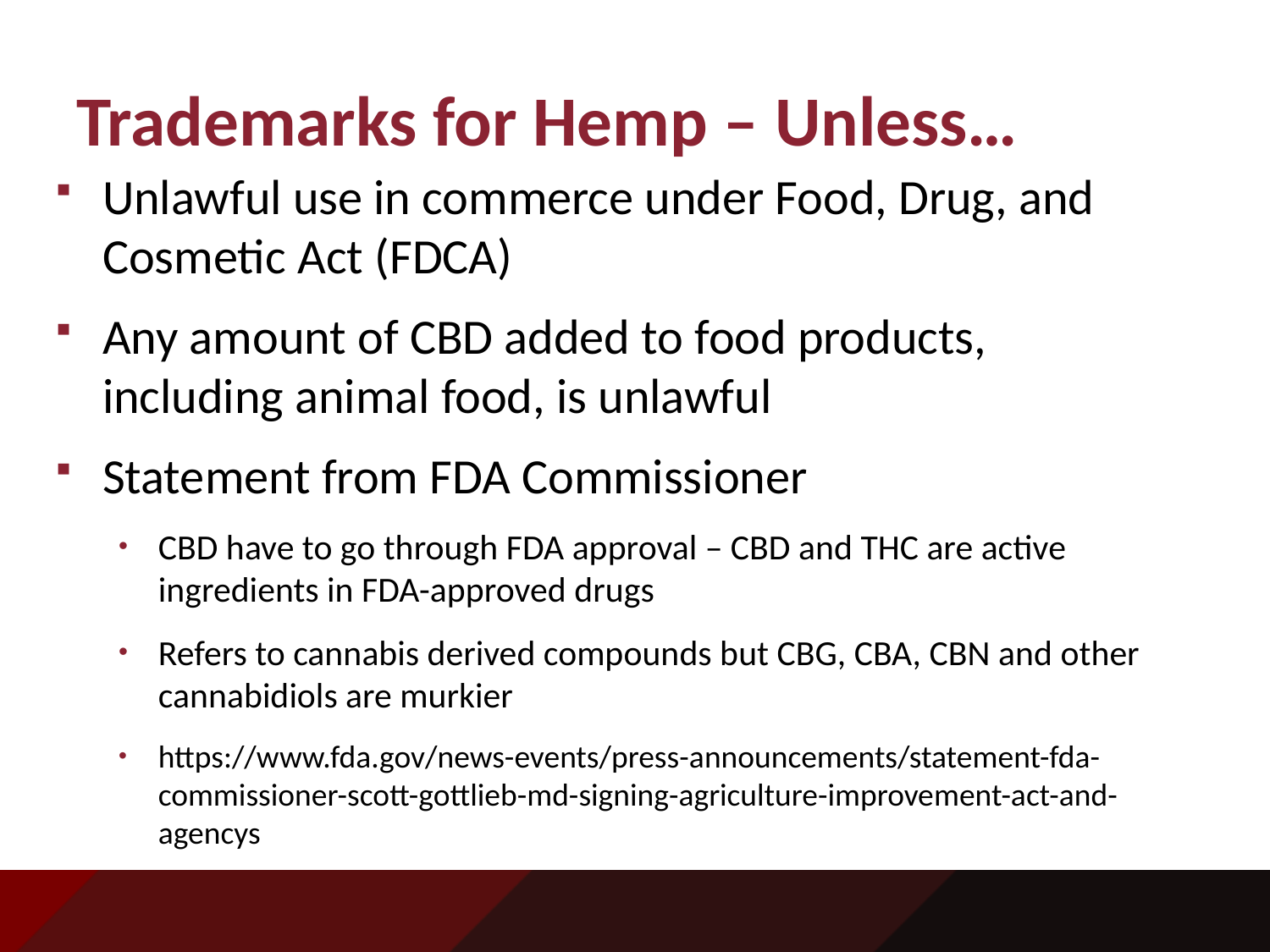

# Trademarks for Hemp – Unless…
Unlawful use in commerce under Food, Drug, and Cosmetic Act (FDCA)
Any amount of CBD added to food products, including animal food, is unlawful
Statement from FDA Commissioner
CBD have to go through FDA approval – CBD and THC are active ingredients in FDA-approved drugs
Refers to cannabis derived compounds but CBG, CBA, CBN and other cannabidiols are murkier
https://www.fda.gov/news-events/press-announcements/statement-fda-commissioner-scott-gottlieb-md-signing-agriculture-improvement-act-and-agencys